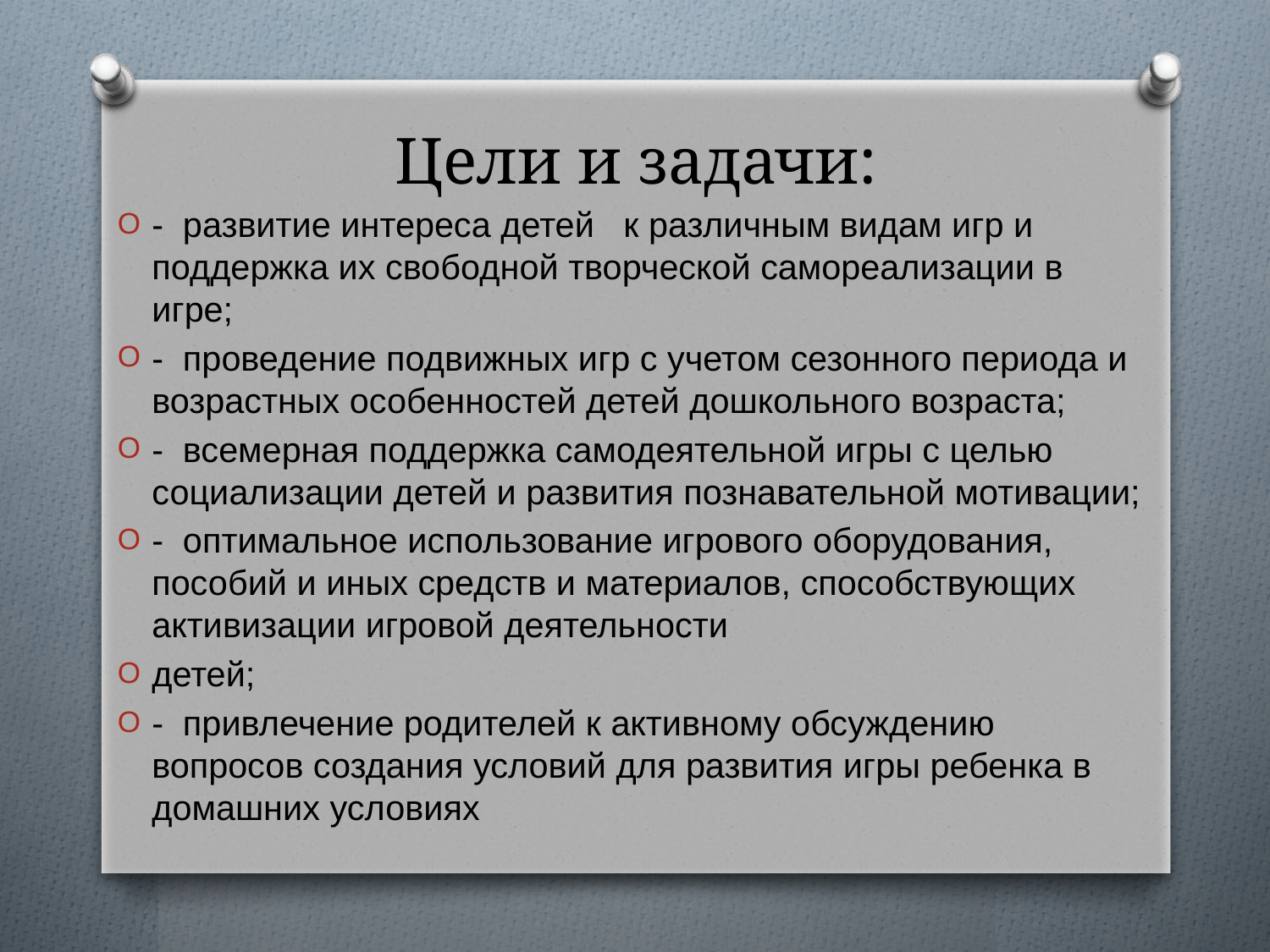

# Цели и задачи:
-  развитие интереса детей   к различным видам игр и поддержка их свободной творческой самореализации в игре;
-  проведение подвижных игр с учетом сезонного периода и возрастных особенностей детей дошкольного возраста;
-  всемерная поддержка самодеятельной игры с целью социализации детей и развития познавательной мотивации;
-  оптимальное использование игрового оборудования, пособий и иных средств и материалов, способствующих активизации игровой деятельности
детей;
-  привлечение родителей к активному обсуждению вопросов создания условий для развития игры ребенка в домашних условиях